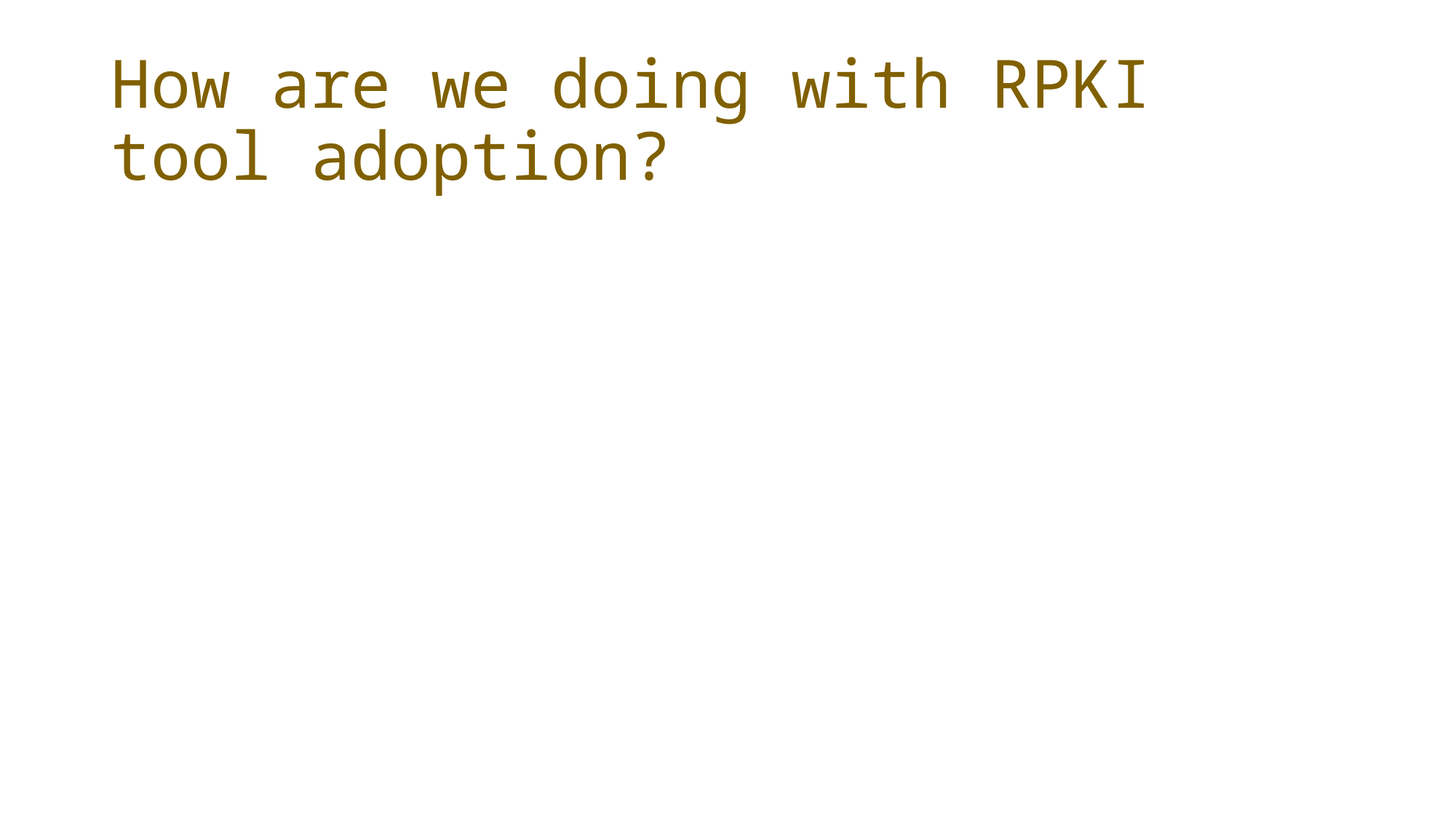

# How are we doing with RPKI tool adoption?